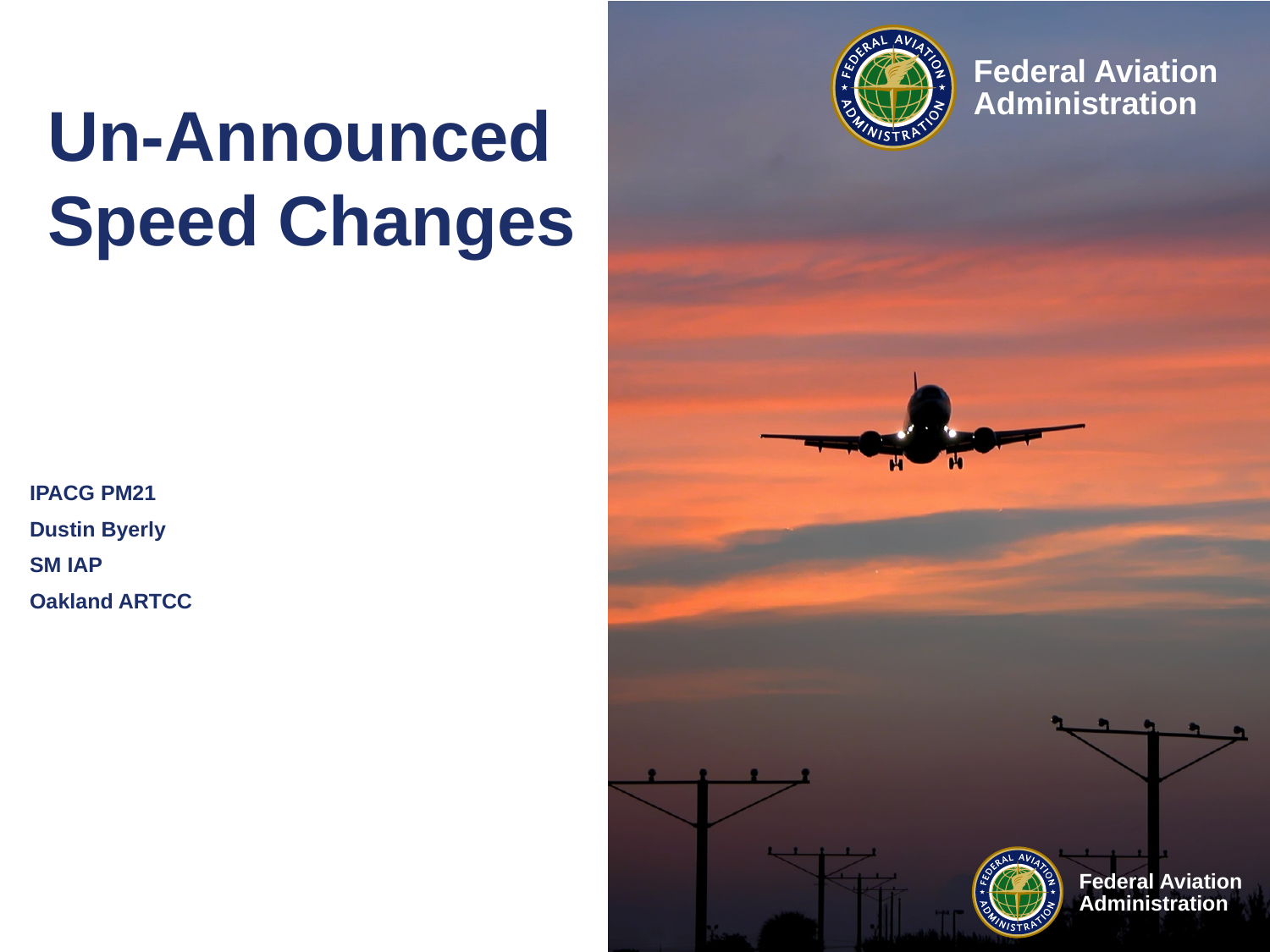

# Un-Announced Speed Changes
IPACG PM21
Dustin Byerly
SM IAP
Oakland ARTCC